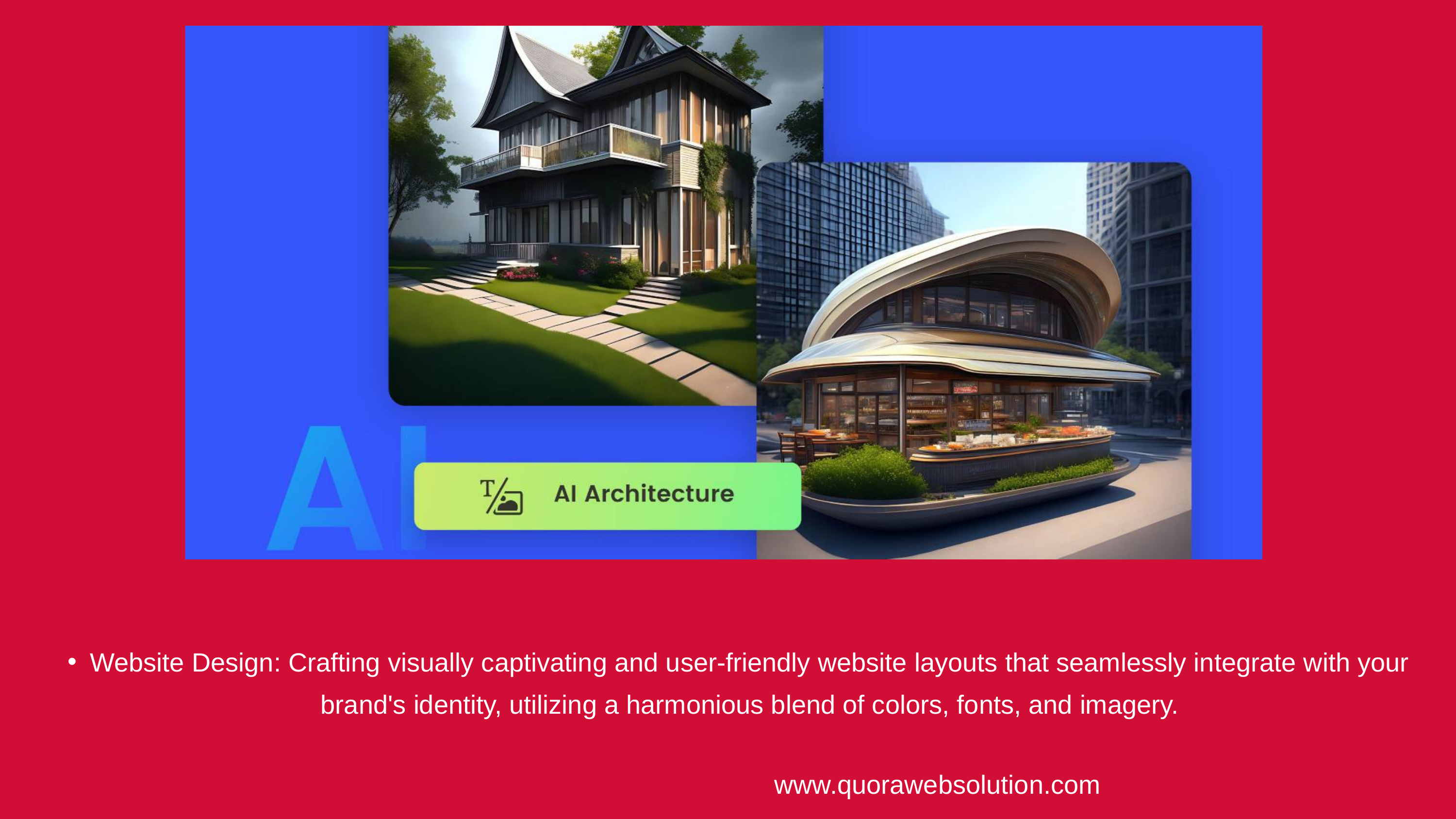

Website Design: Crafting visually captivating and user-friendly website layouts that seamlessly integrate with your brand's identity, utilizing a harmonious blend of colors, fonts, and imagery.
www.quorawebsolution.com